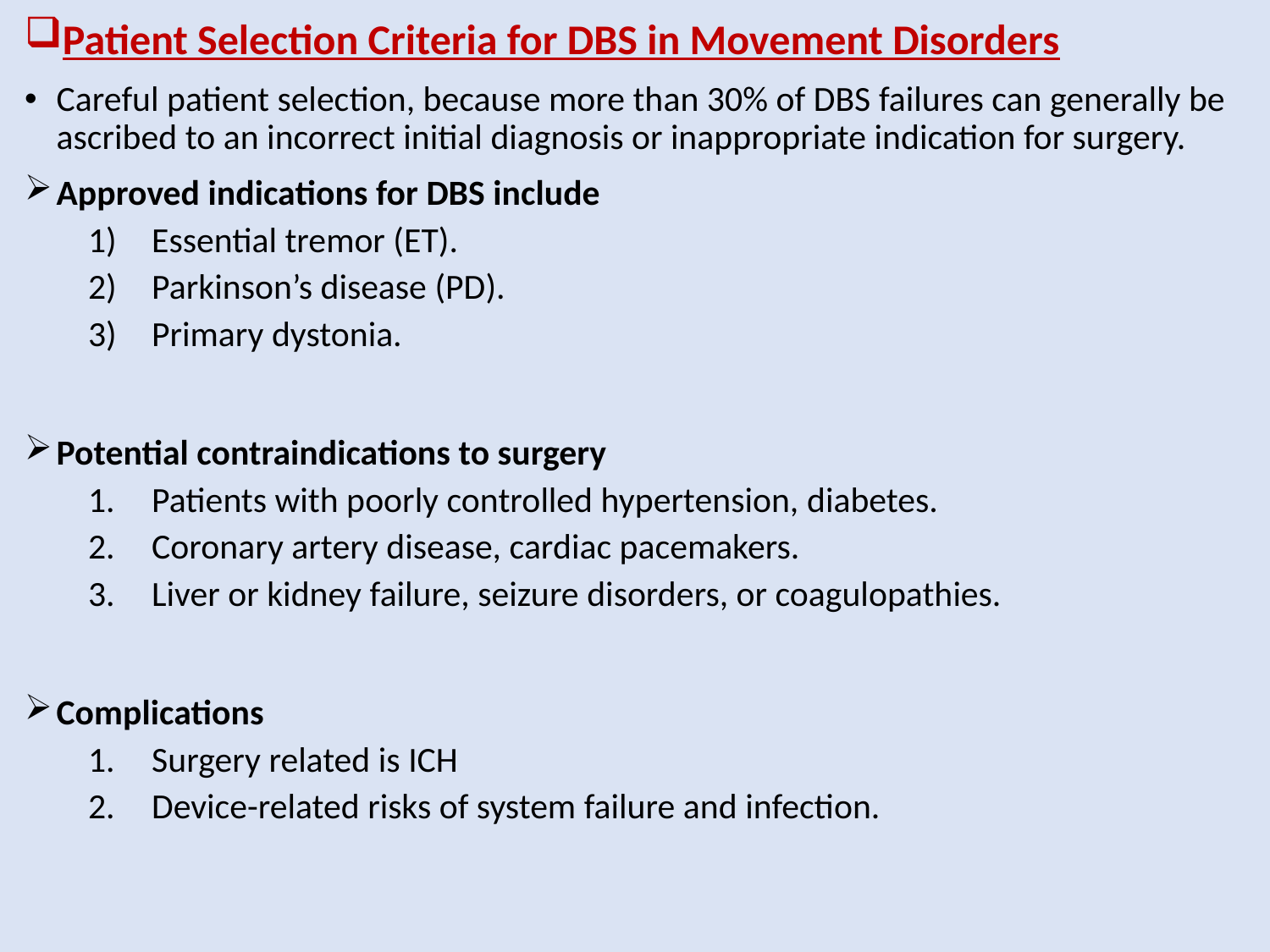

Patient Selection Criteria for DBS in Movement Disorders
Careful patient selection, because more than 30% of DBS failures can generally be ascribed to an incorrect initial diagnosis or inappropriate indication for surgery.
Approved indications for DBS include
Essential tremor (ET).
Parkinson’s disease (PD).
Primary dystonia.

Potential contraindications to surgery
Patients with poorly controlled hypertension, diabetes.
Coronary artery disease, cardiac pacemakers.
Liver or kidney failure, seizure disorders, or coagulopathies.

Complications
Surgery related is ICH
Device-related risks of system failure and infection.